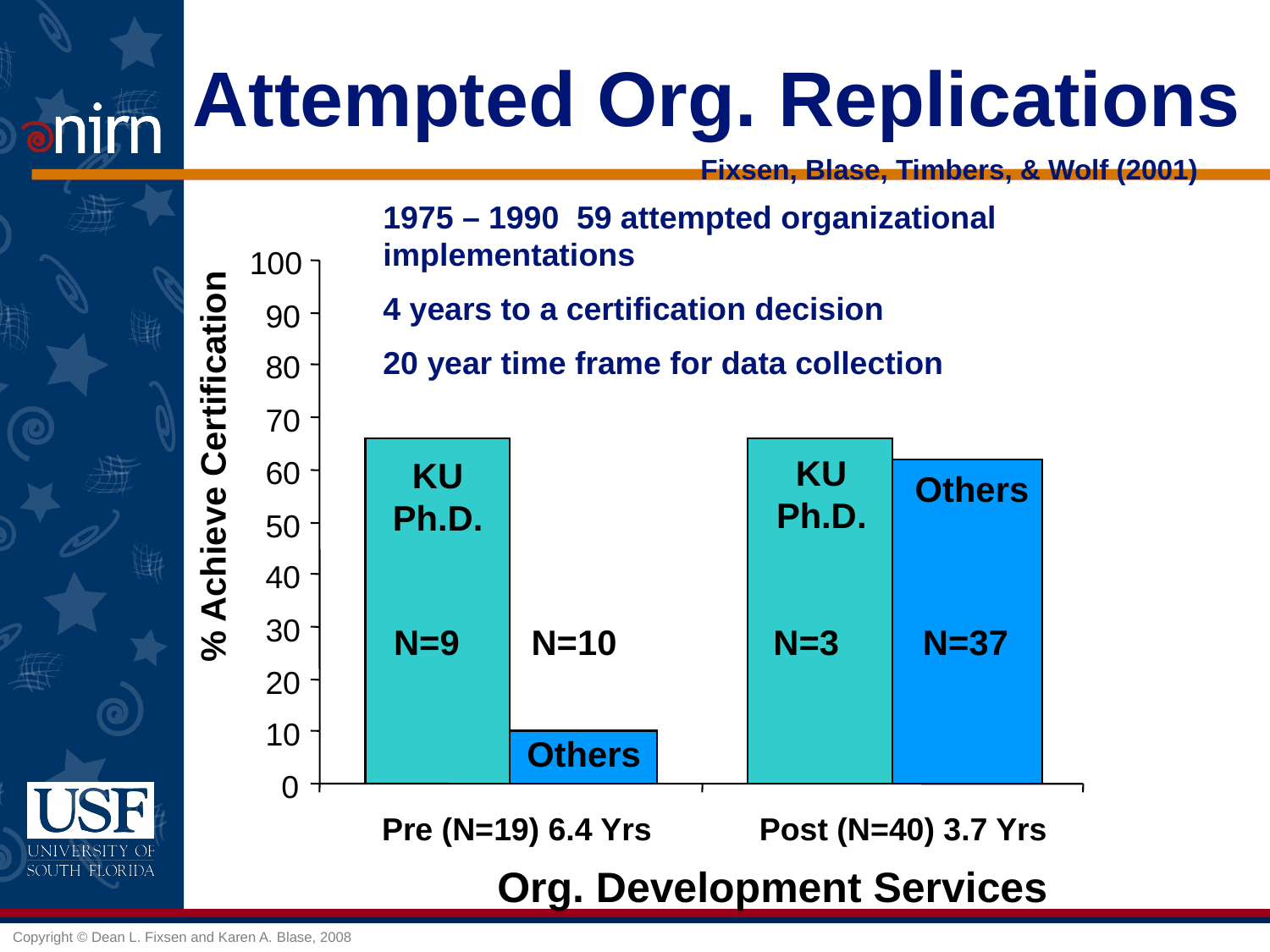

Attempted Org. Replications
Fixsen, Blase, Timbers, & Wolf (2001)

1975 – 1990  59 attempted organizational implementations
4 years to a certification decision
20 year time frame for data collection
100
90
80
70

KU Ph.D.
% Achieve Certification
KU Ph.D.
60

Others
50
40
30
20
10
Others

0
Pre (N=19) 6.4 Yrs
Post (N=40) 3.7 Yrs
Org. Development Services
N=9
N=10
N=3
N=37